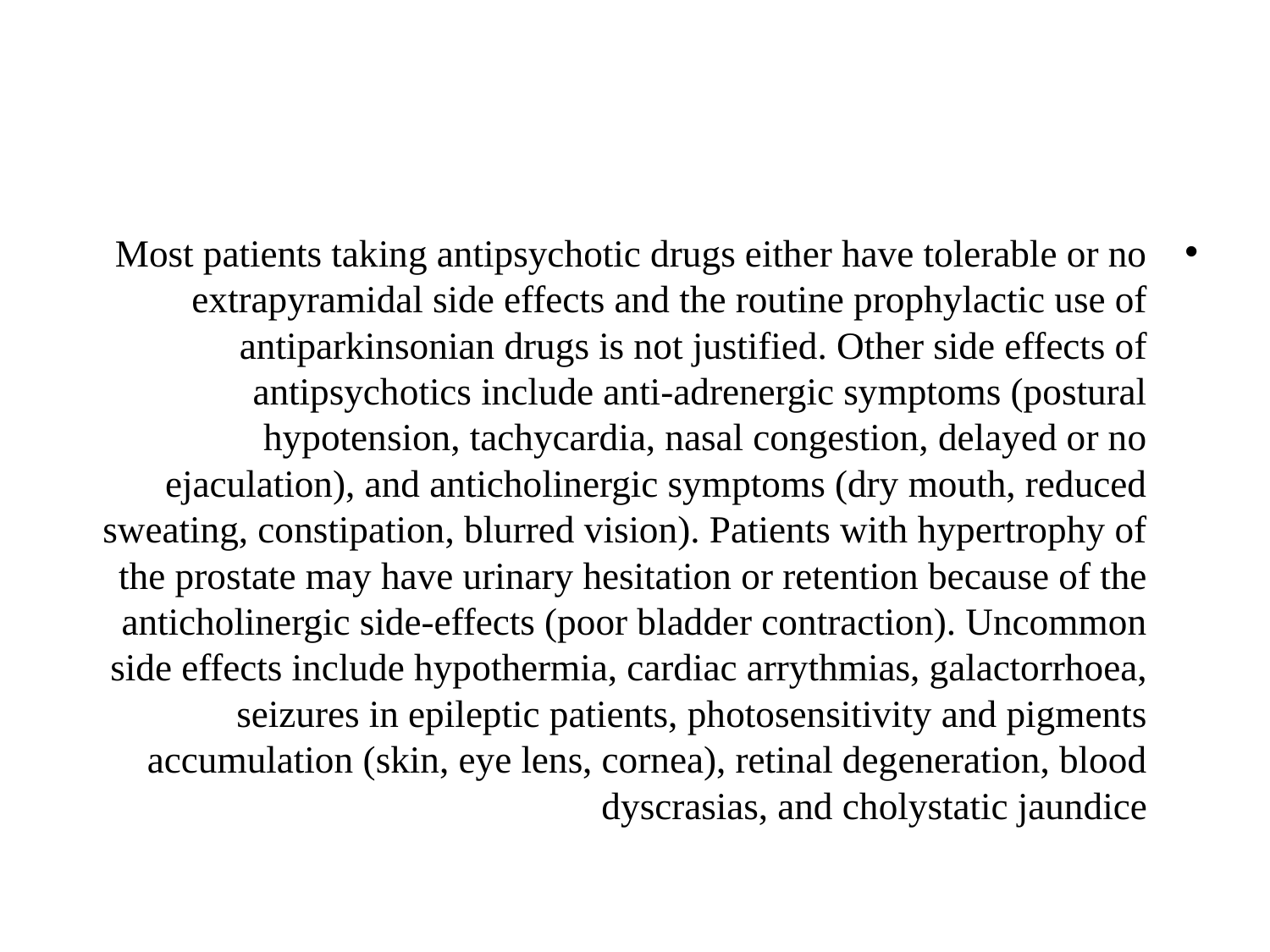

#
Most patients taking antipsychotic drugs either have tolerable or no extrapyramidal side effects and the routine prophylactic use of antiparkinsonian drugs is not justified. Other side effects of antipsychotics include anti-adrenergic symptoms (postural hypotension, tachycardia, nasal congestion, delayed or no ejaculation), and anticholinergic symptoms (dry mouth, reduced sweating, constipation, blurred vision). Patients with hypertrophy of the prostate may have urinary hesitation or retention because of the anticholinergic side-effects (poor bladder contraction). Uncommon side effects include hypothermia, cardiac arrythmias, galactorrhoea, seizures in epileptic patients, photosensitivity and pigments accumulation (skin, eye lens, cornea), retinal degeneration, blood dyscrasias, and cholystatic jaundice